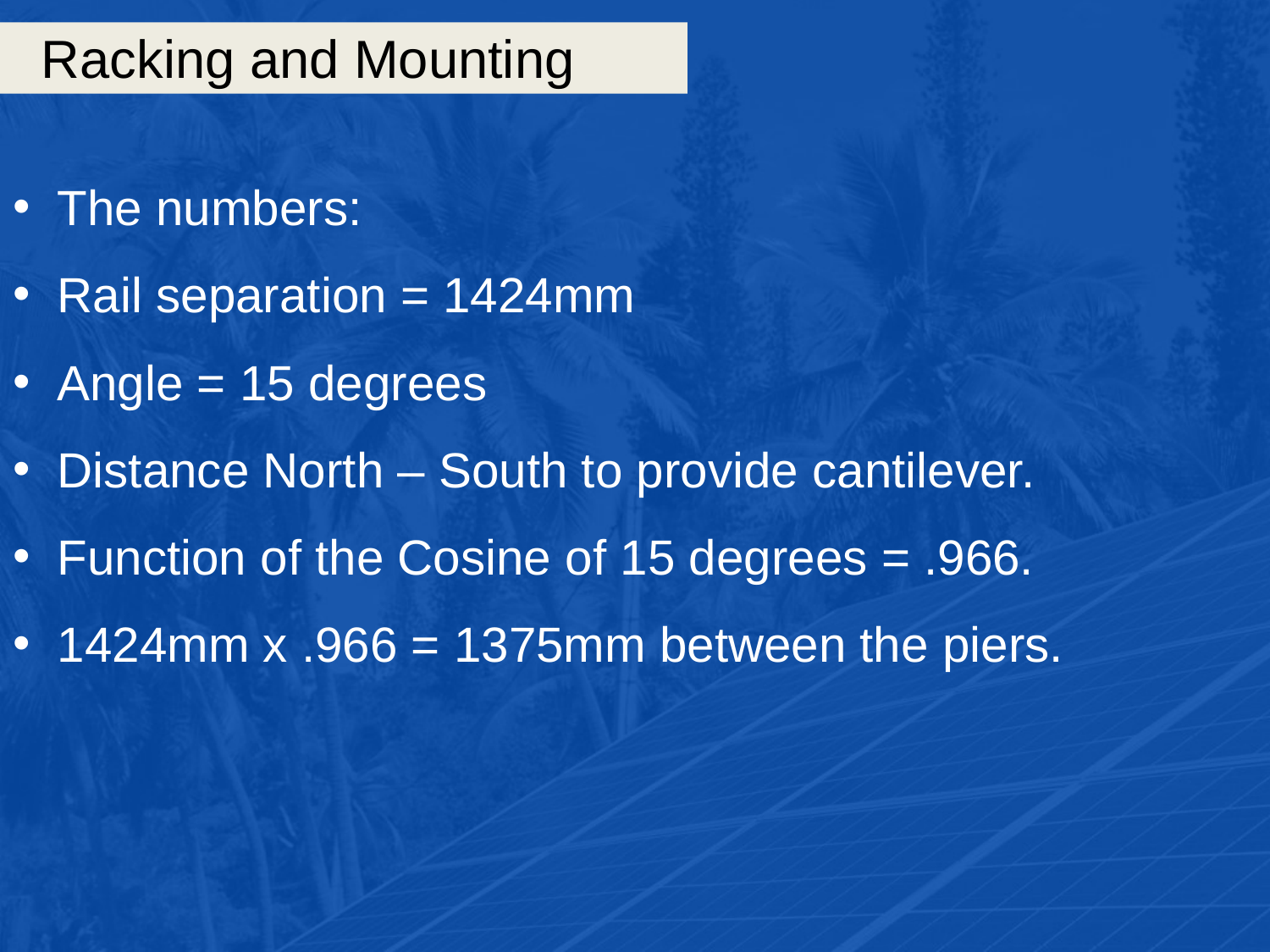

# Racking and Mounting
The numbers:
Rail separation = 1424mm
Angle = 15 degrees
Distance North – South to provide cantilever.
Function of the Cosine of 15 degrees = .966.
1424mm x .966 = 1375mm between the piers.